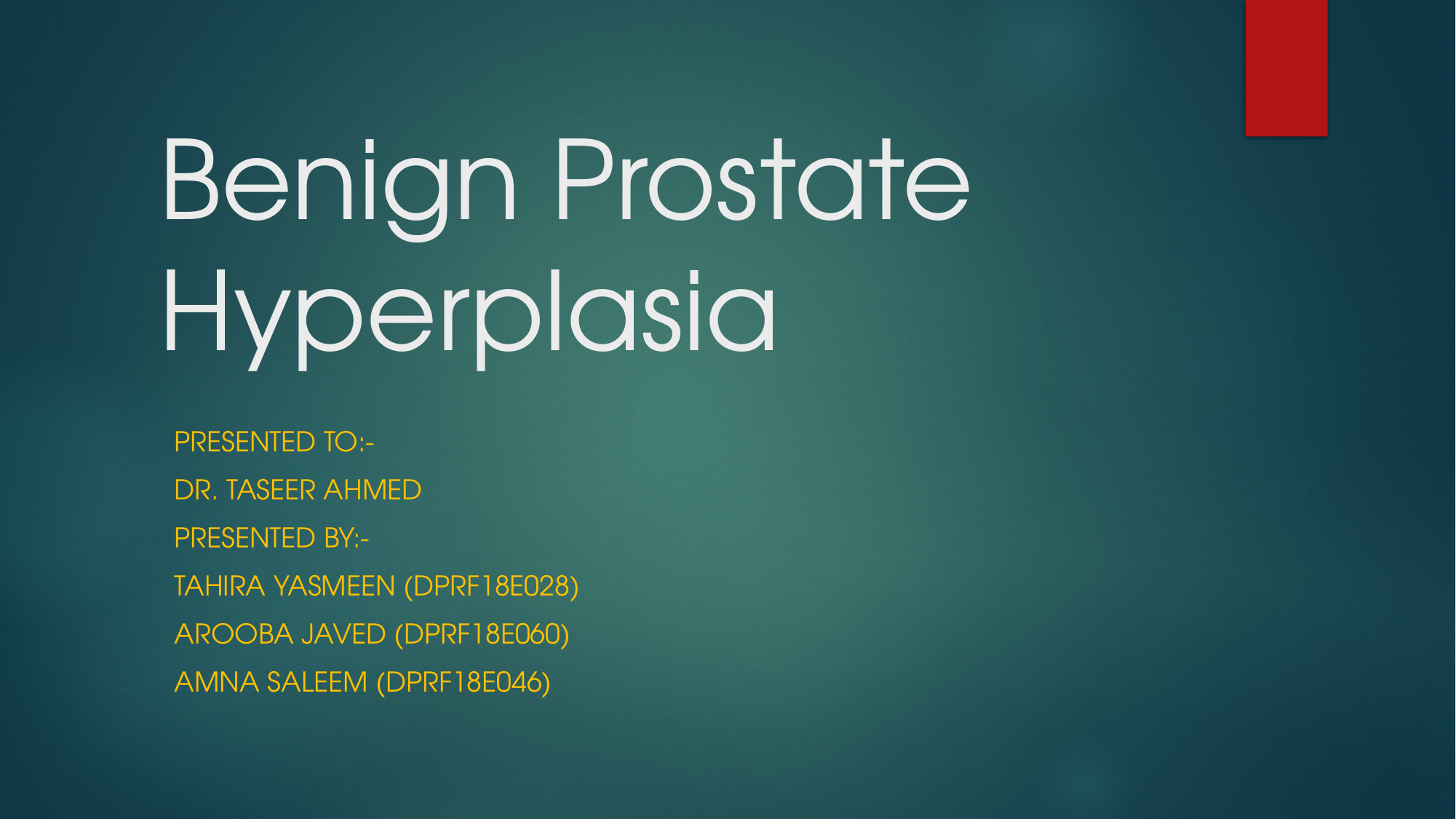

# Benign Prostate Hyperplasia
Presented to:-
Dr. Taseer Ahmed
Presented by:-
Tahira Yasmeen (DPRF18E028)
Arooba Javed (DPRF18E060)
Amna Saleem (DPRF18E046)